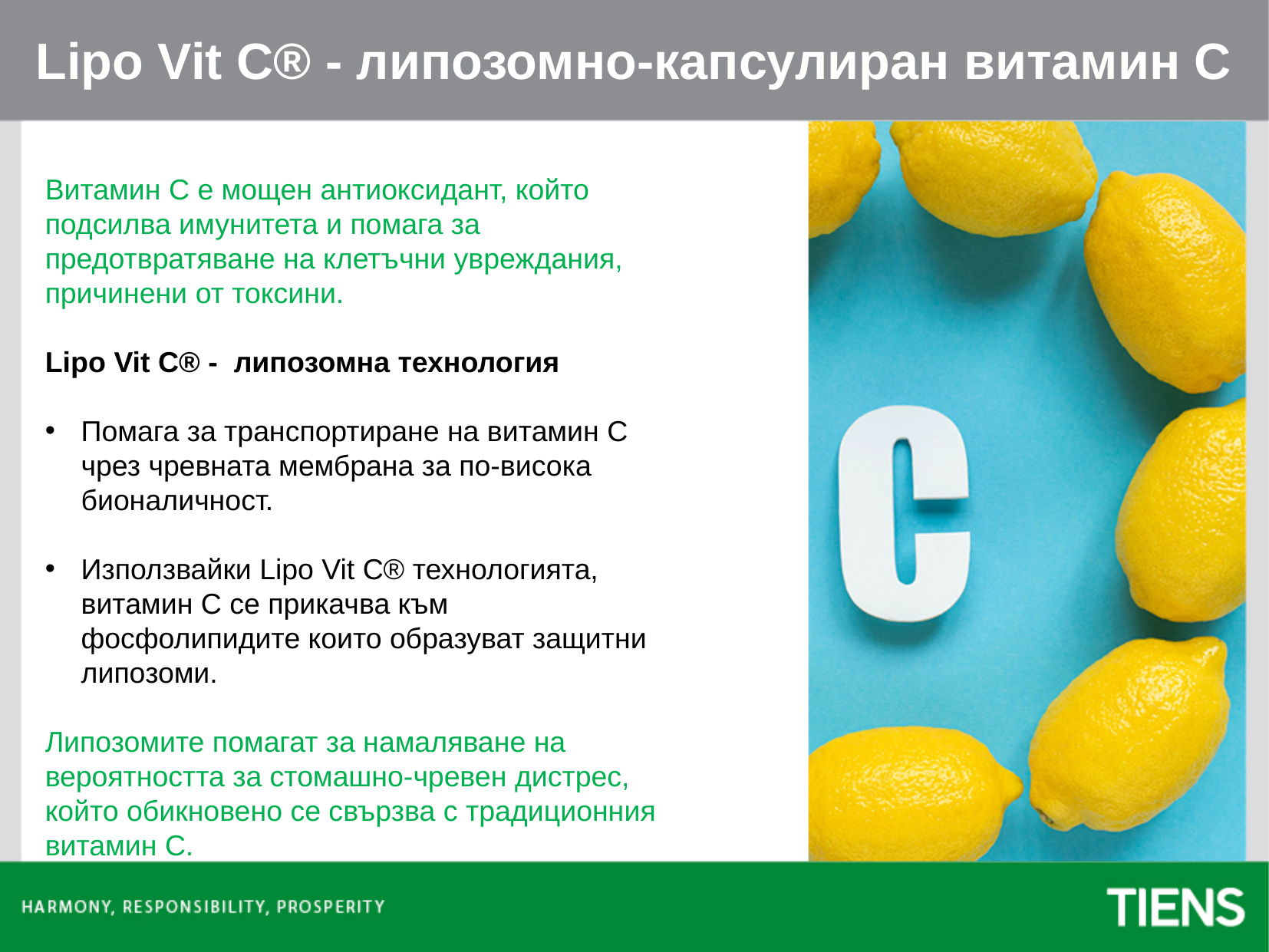

Lipo Vit C® - липозомно-капсулиран витамин С
Витамин С е мощен антиоксидант, който подсилва имунитета и помага за предотвратяване на клетъчни увреждания, причинени от токсини.

Lipo Vit C® -  липозомна технология

Помага за транспортиране на витамин С чрез чревната мембрана за по-висока бионаличност.

Използвайки Lipo Vit C® технологията, витамин С се прикачва към фосфолипидите които образуват защитни липозоми.

Липозомите помагат за намаляване на вероятността за стомашно-чревен дистрес, който обикновено се свързва с традиционния витамин С.